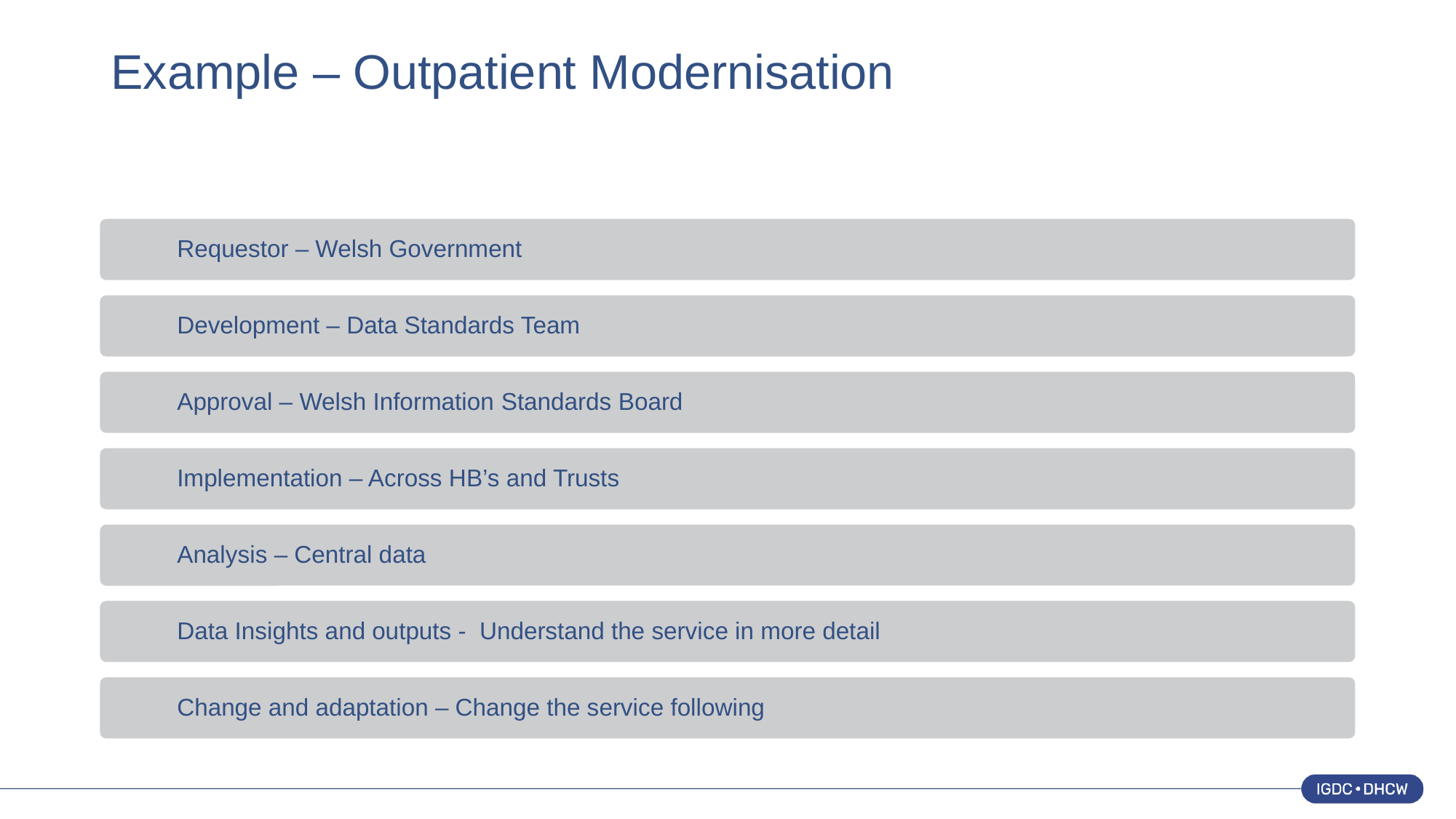

# Example – Outpatient Modernisation
Requestor – Welsh Government
Development – Data Standards Team
Approval – Welsh Information Standards Board
Implementation – Across HB’s and Trusts
Analysis – Central data
Data Insights and outputs -  Understand the service in more detail
Change and adaptation – Change the service following